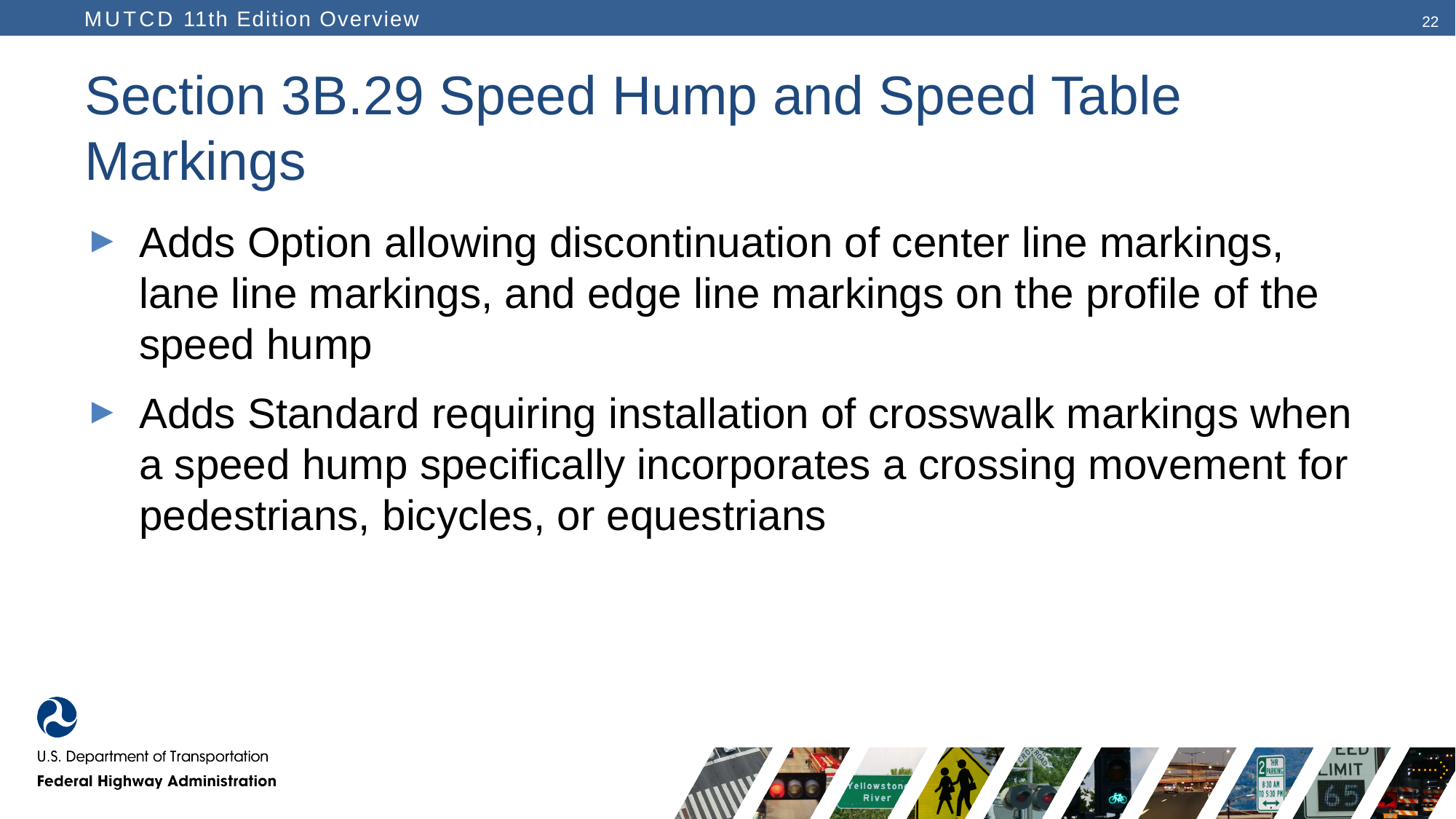

# Section 3B.29 Speed Hump and Speed Table Markings
Adds Option allowing discontinuation of center line markings, lane line markings, and edge line markings on the profile of the speed hump
Adds Standard requiring installation of crosswalk markings when a speed hump specifically incorporates a crossing movement for pedestrians, bicycles, or equestrians